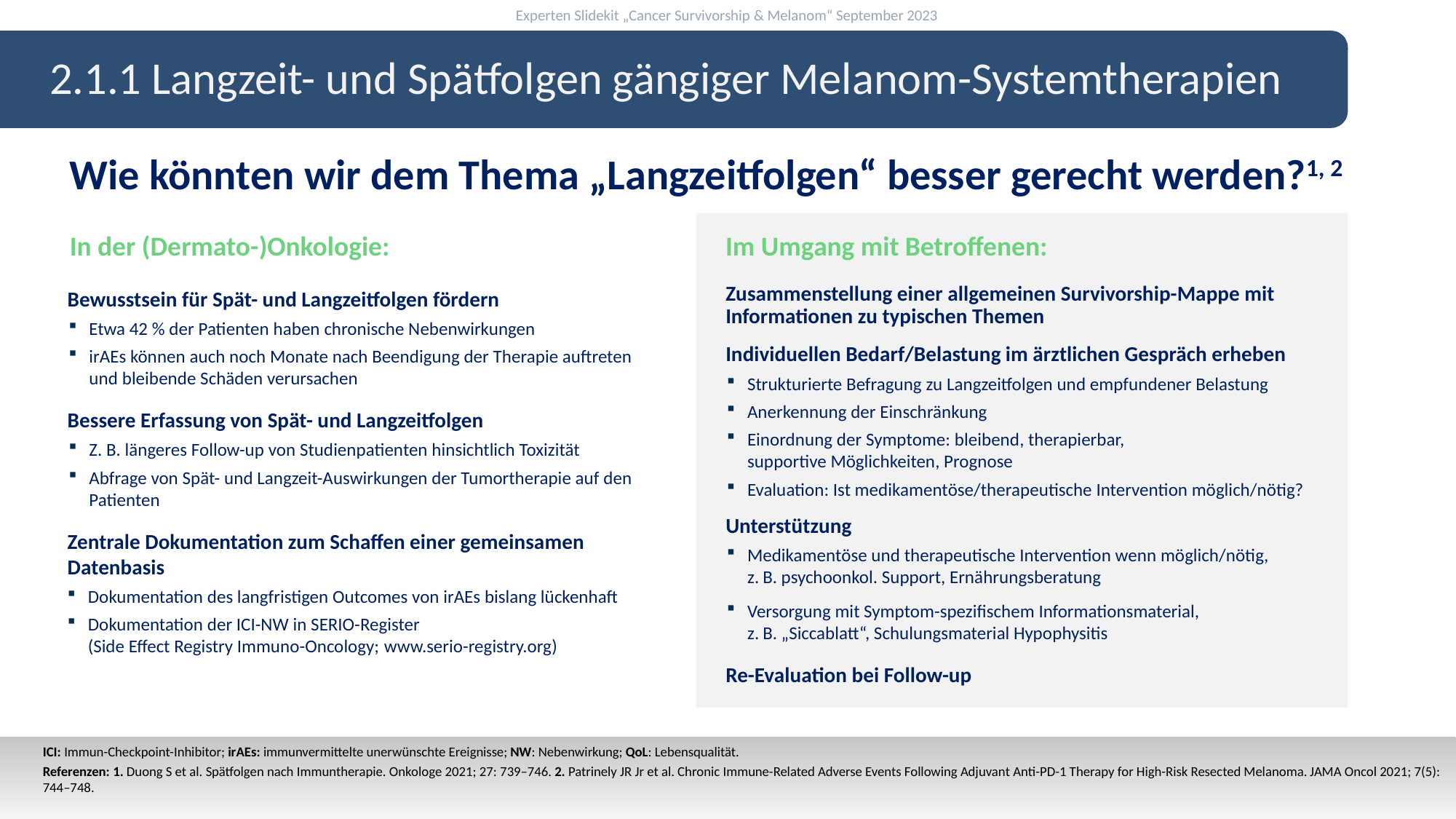

2.1.1 Langzeit- und Spätfolgen gängiger Melanom-Systemtherapien
Wie könnten wir dem Thema „Langzeitfolgen“ besser gerecht werden?1, 2

In der (Dermato-)Onkologie:
Im Umgang mit Betroffenen:
Bewusstsein für Spät- und Langzeitfolgen fördern
Etwa 42 % der Patienten haben chronische Nebenwirkungen
irAEs können auch noch Monate nach Beendigung der Therapie auftreten und bleibende Schäden verursachen
Bessere Erfassung von Spät- und Langzeitfolgen
Z. B. längeres Follow-up von Studienpatienten hinsichtlich Toxizität
Abfrage von Spät- und Langzeit-Auswirkungen der Tumortherapie auf den Patienten
Zentrale Dokumentation zum Schaffen einer gemeinsamen Datenbasis
Dokumentation des langfristigen Outcomes von irAEs bislang lückenhaft
Dokumentation der ICI-NW in SERIO-Register
(Side Effect Registry Immuno-Oncology; www.serio-registry.org)
Zusammenstellung einer allgemeinen Survivorship-Mappe mit Informationen zu typischen Themen
Individuellen Bedarf/Belastung im ärztlichen Gespräch erheben
Strukturierte Befragung zu Langzeitfolgen und empfundener Belastung
Anerkennung der Einschränkung
Einordnung der Symptome: bleibend, therapierbar,
supportive Möglichkeiten, Prognose
Evaluation: Ist medikamentöse/therapeutische Intervention möglich/nötig?
Unterstützung
Medikamentöse und therapeutische Intervention wenn möglich/nötig,
z. B. psychoonkol. Support, Ernährungsberatung
Versorgung mit Symptom-spezifischem Informationsmaterial,
z. B. „Siccablatt“, Schulungsmaterial Hypophysitis
Re-Evaluation bei Follow-up
ICI: Immun-Checkpoint-Inhibitor; irAEs: immunvermittelte unerwünschte Ereignisse; NW: Nebenwirkung; QoL: Lebensqualität.
Referenzen: 1. Duong S et al. Spätfolgen nach Immuntherapie. Onkologe 2021; 27: 739–746. 2. Patrinely JR Jr et al. Chronic Immune-Related Adverse Events Following Adjuvant Anti-PD-1 Therapy for High-Risk Resected Melanoma. JAMA Oncol 2021; 7(5): 744–748.